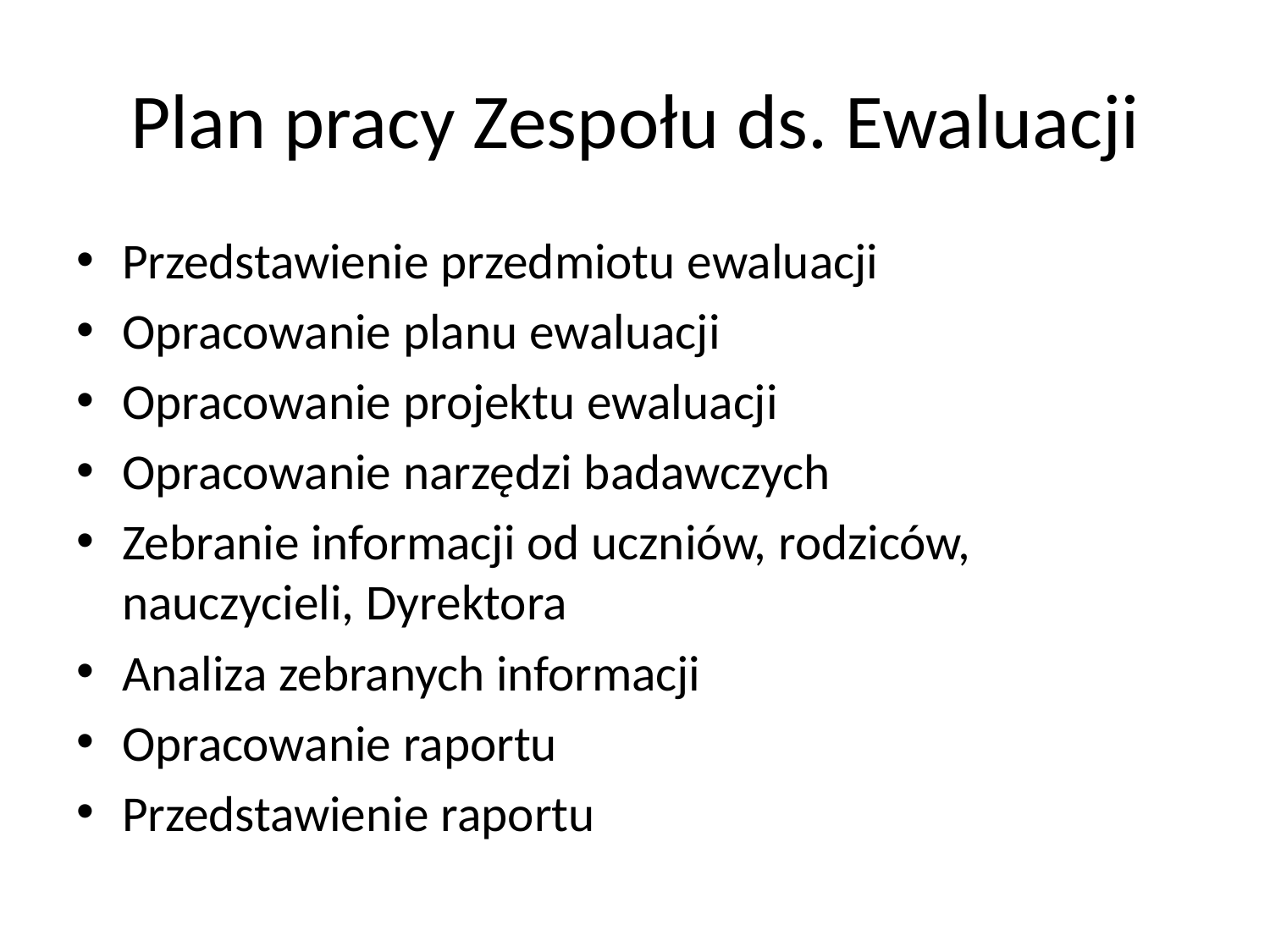

# Plan pracy Zespołu ds. Ewaluacji
Przedstawienie przedmiotu ewaluacji
Opracowanie planu ewaluacji
Opracowanie projektu ewaluacji
Opracowanie narzędzi badawczych
Zebranie informacji od uczniów, rodziców, nauczycieli, Dyrektora
Analiza zebranych informacji
Opracowanie raportu
Przedstawienie raportu